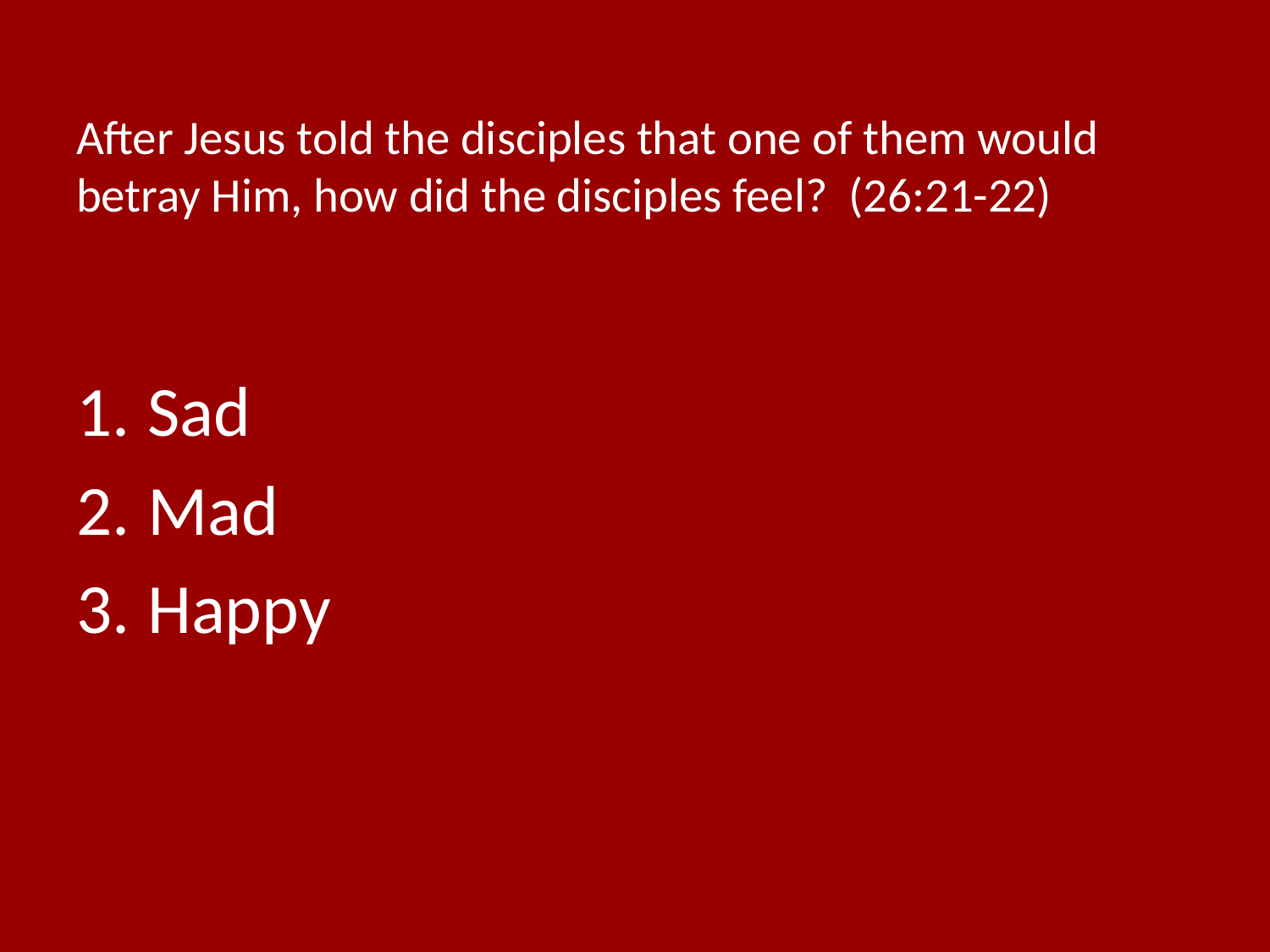

# After Jesus told the disciples that one of them would betray Him, how did the disciples feel?  (26:21-22)
Sad
Mad
Happy